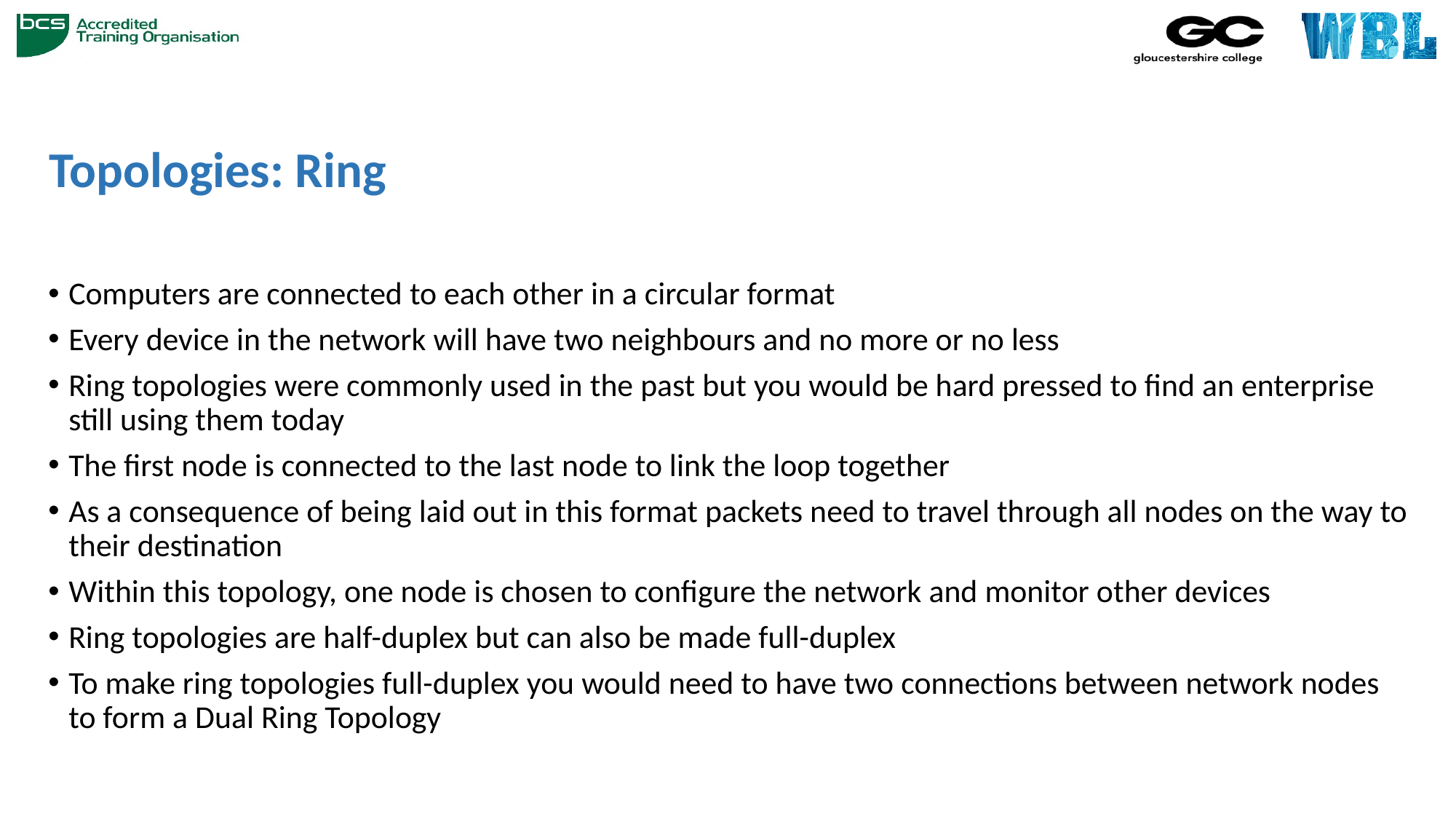

# Topologies: Ring
Computers are connected to each other in a circular format
Every device in the network will have two neighbours and no more or no less
Ring topologies were commonly used in the past but you would be hard pressed to find an enterprise still using them today
The first node is connected to the last node to link the loop together
As a consequence of being laid out in this format packets need to travel through all nodes on the way to their destination
Within this topology, one node is chosen to configure the network and monitor other devices
Ring topologies are half-duplex but can also be made full-duplex
To make ring topologies full-duplex you would need to have two connections between network nodes to form a Dual Ring Topology